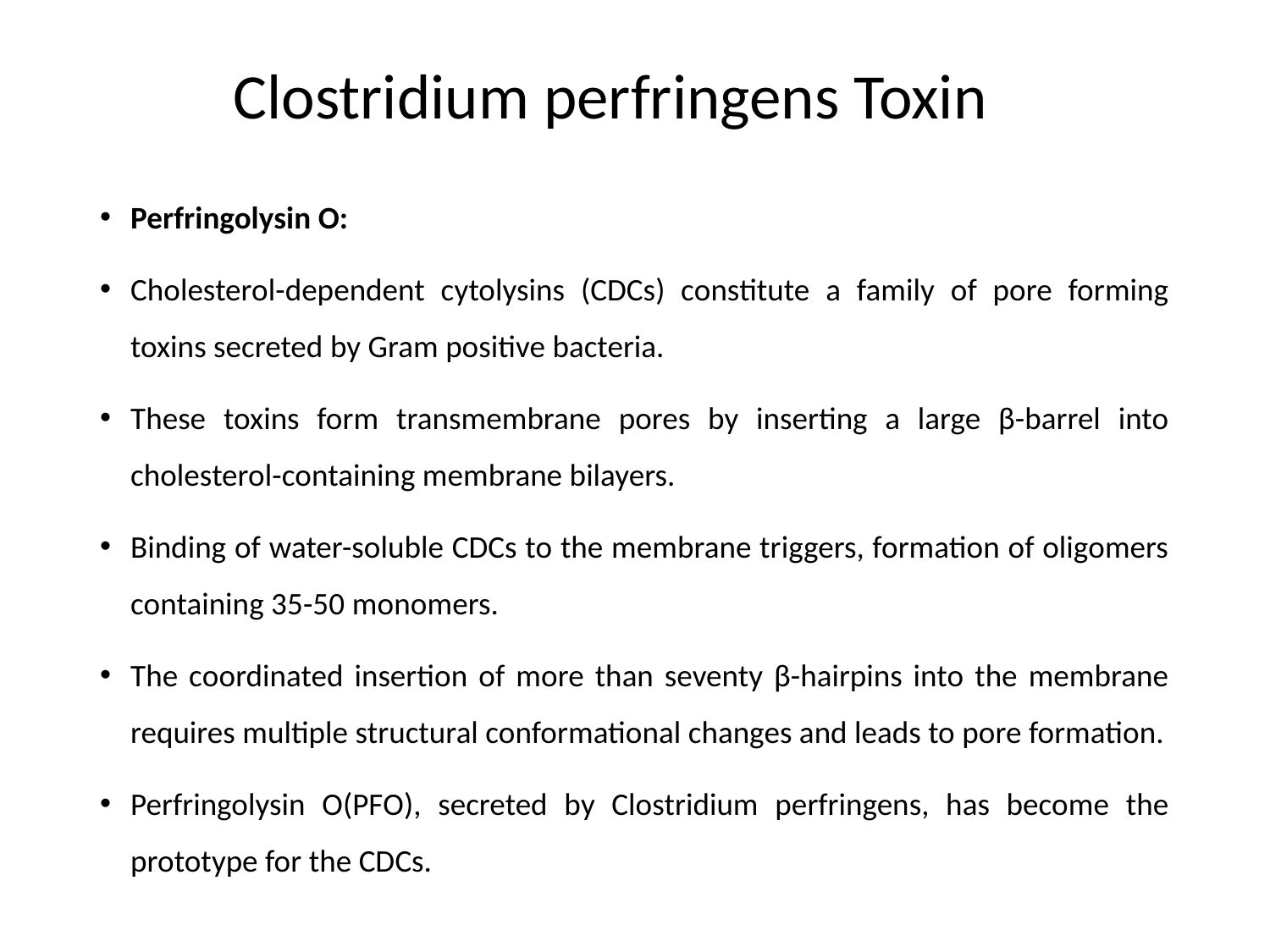

# Clostridium perfringens Toxin
Perfringolysin O:
Cholesterol-dependent cytolysins (CDCs) constitute a family of pore forming toxins secreted by Gram positive bacteria.
These toxins form transmembrane pores by inserting a large β-barrel into cholesterol-containing membrane bilayers.
Binding of water-soluble CDCs to the membrane triggers, formation of oligomers containing 35-50 monomers.
The coordinated insertion of more than seventy β-hairpins into the membrane requires multiple structural conformational changes and leads to pore formation.
Perfringolysin O(PFO), secreted by Clostridium perfringens, has become the prototype for the CDCs.